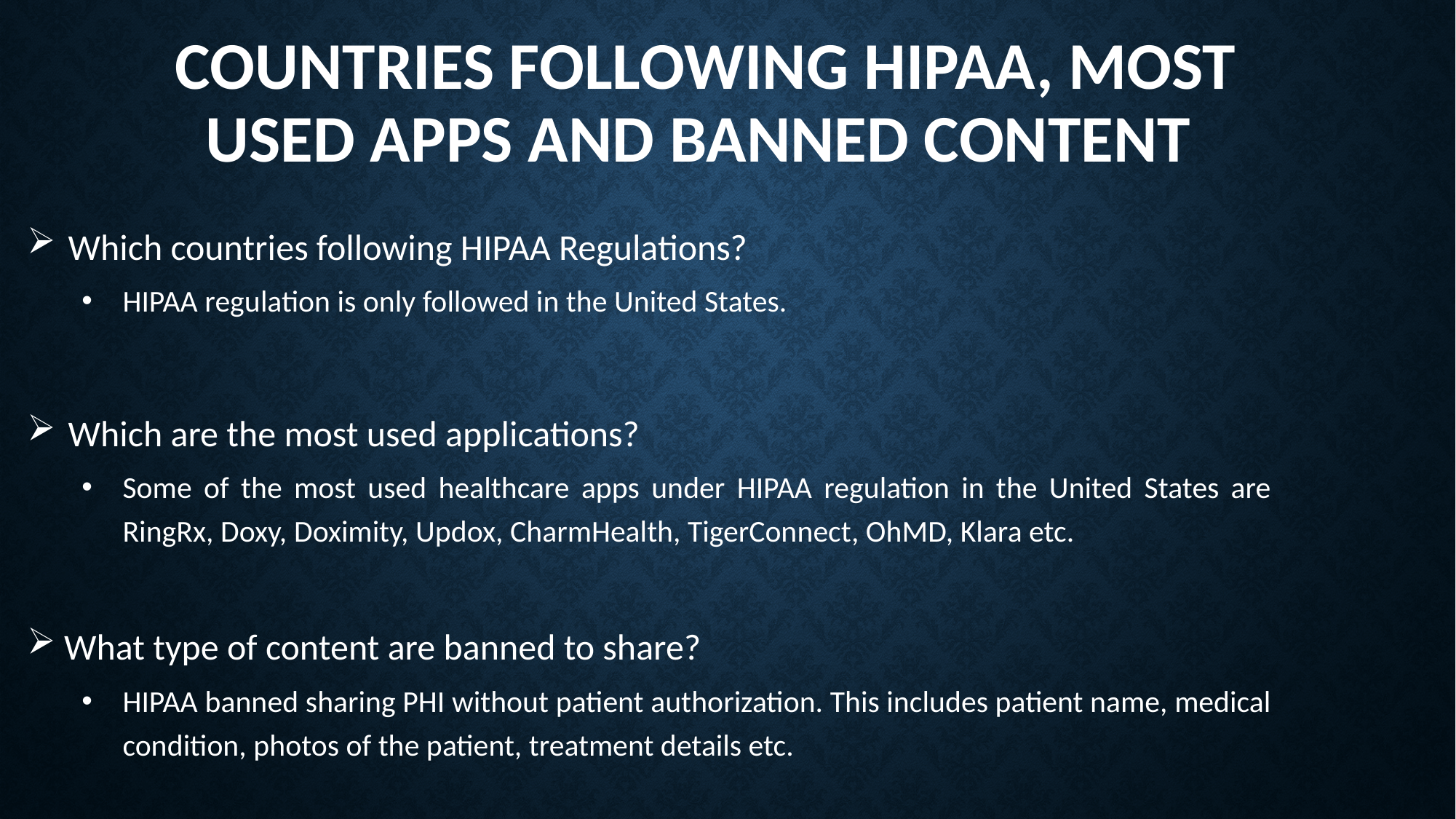

# Countries following HIPAA, MOST USED APPS AND BANNED CONTENT
Which countries following HIPAA Regulations?
HIPAA regulation is only followed in the United States.

Which are the most used applications?
Some of the most used healthcare apps under HIPAA regulation in the United States are RingRx, Doxy, Doximity, Updox, CharmHealth, TigerConnect, OhMD, Klara etc.

 What type of content are banned to share?
HIPAA banned sharing PHI without patient authorization. This includes patient name, medical condition, photos of the patient, treatment details etc.